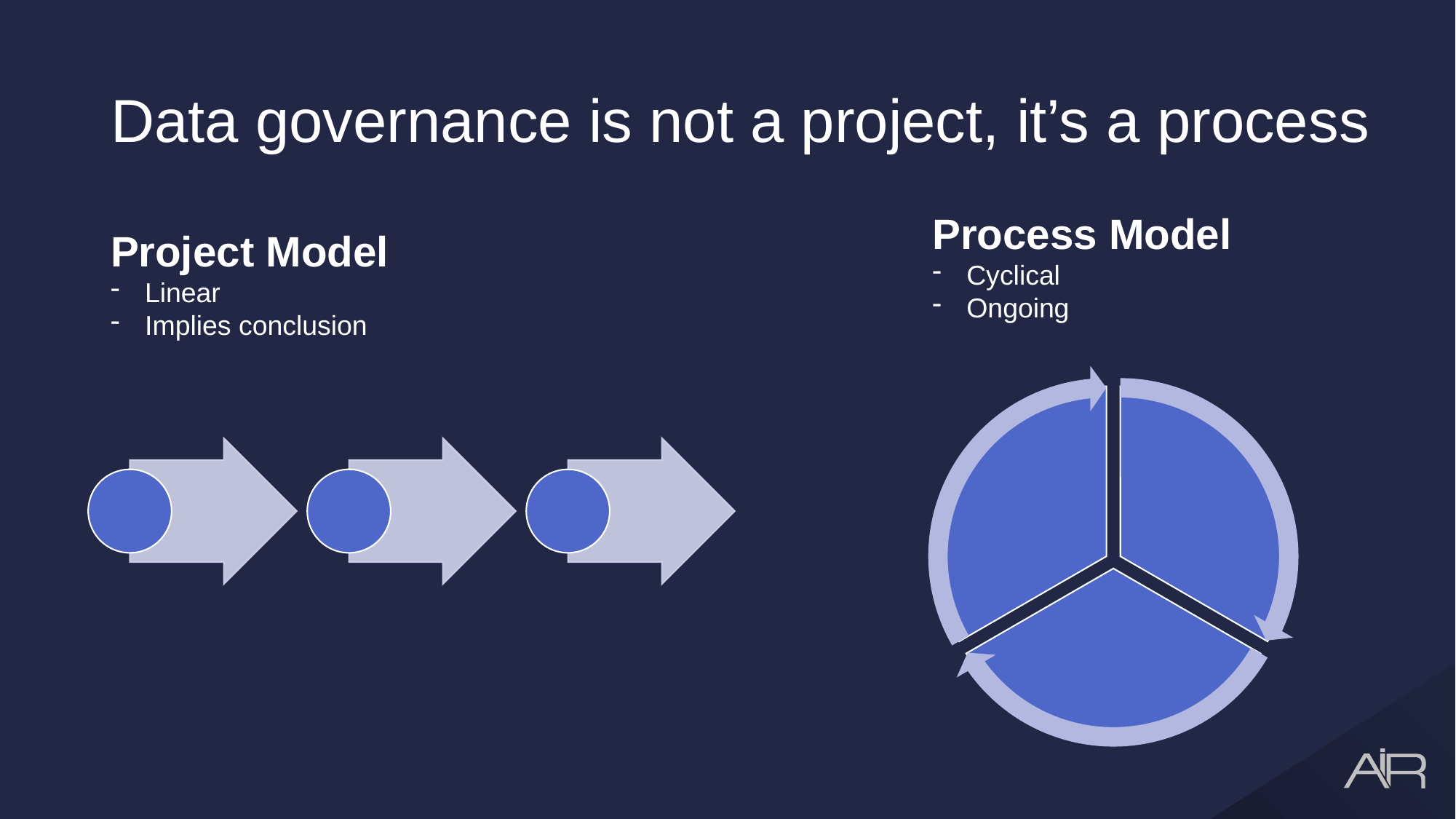

# Data governance is not a project, it’s a process
Process Model
Cyclical
Ongoing
Project Model
Linear
Implies conclusion